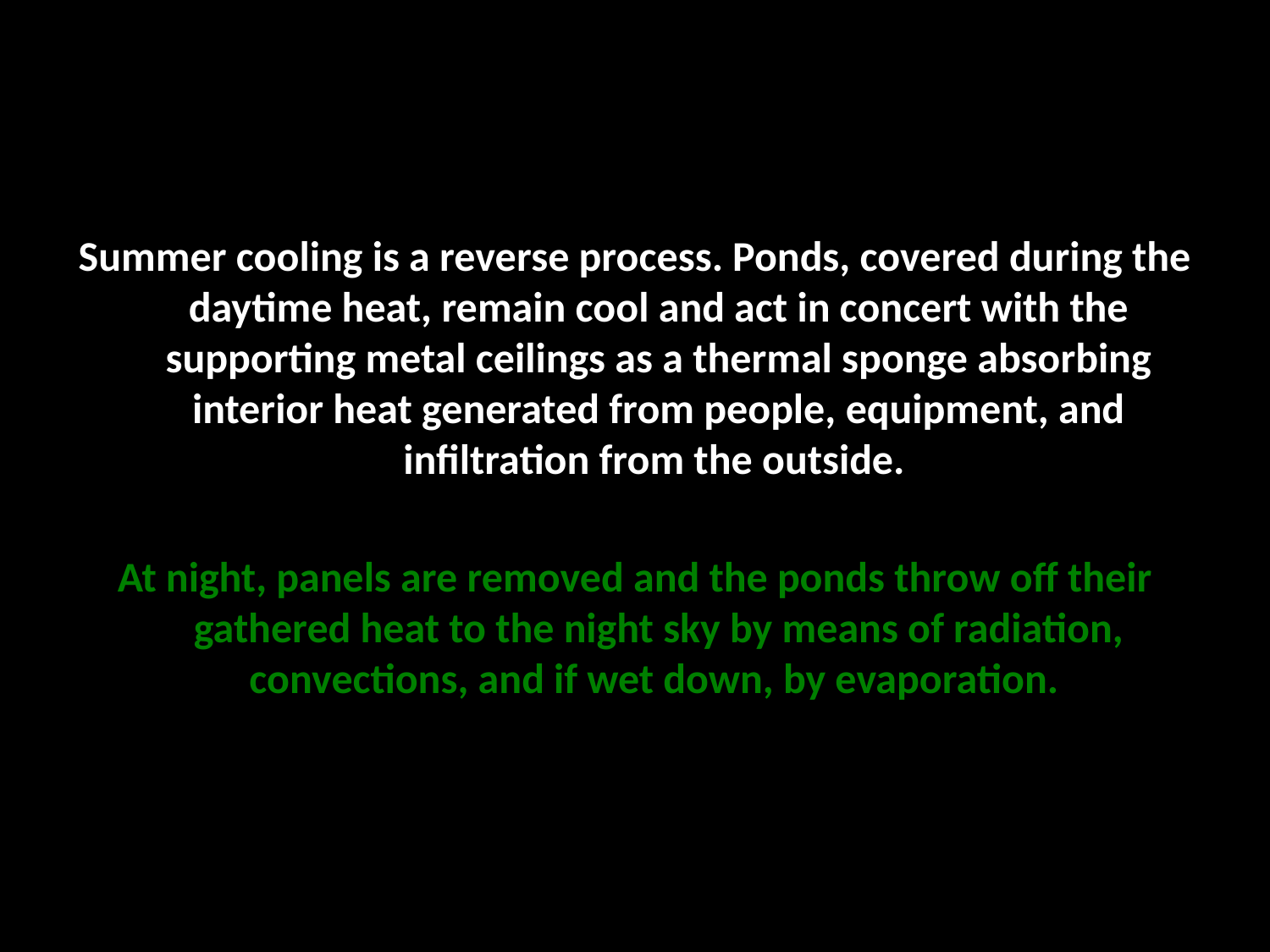

Summer cooling is a reverse process. Ponds, covered during the daytime heat, remain cool and act in concert with the supporting metal ceilings as a thermal sponge absorbing interior heat generated from people, equipment, and infiltration from the outside.

At night, panels are removed and the ponds throw off their gathered heat to the night sky by means of radiation, convections, and if wet down, by evaporation.